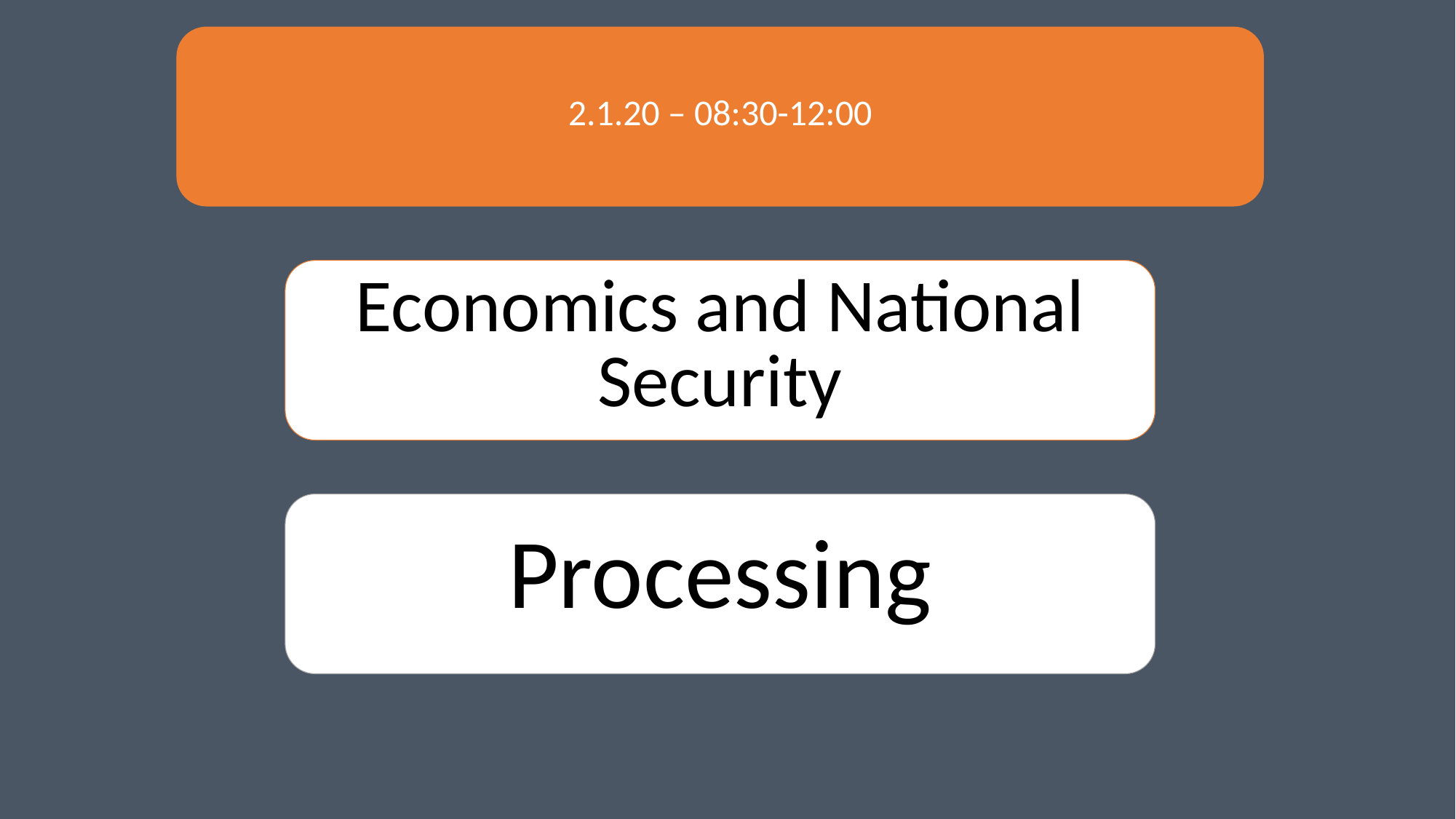

2.1.20 – 08:30-12:00
Economics and National Security
Processing
Processing
Economics and National Security